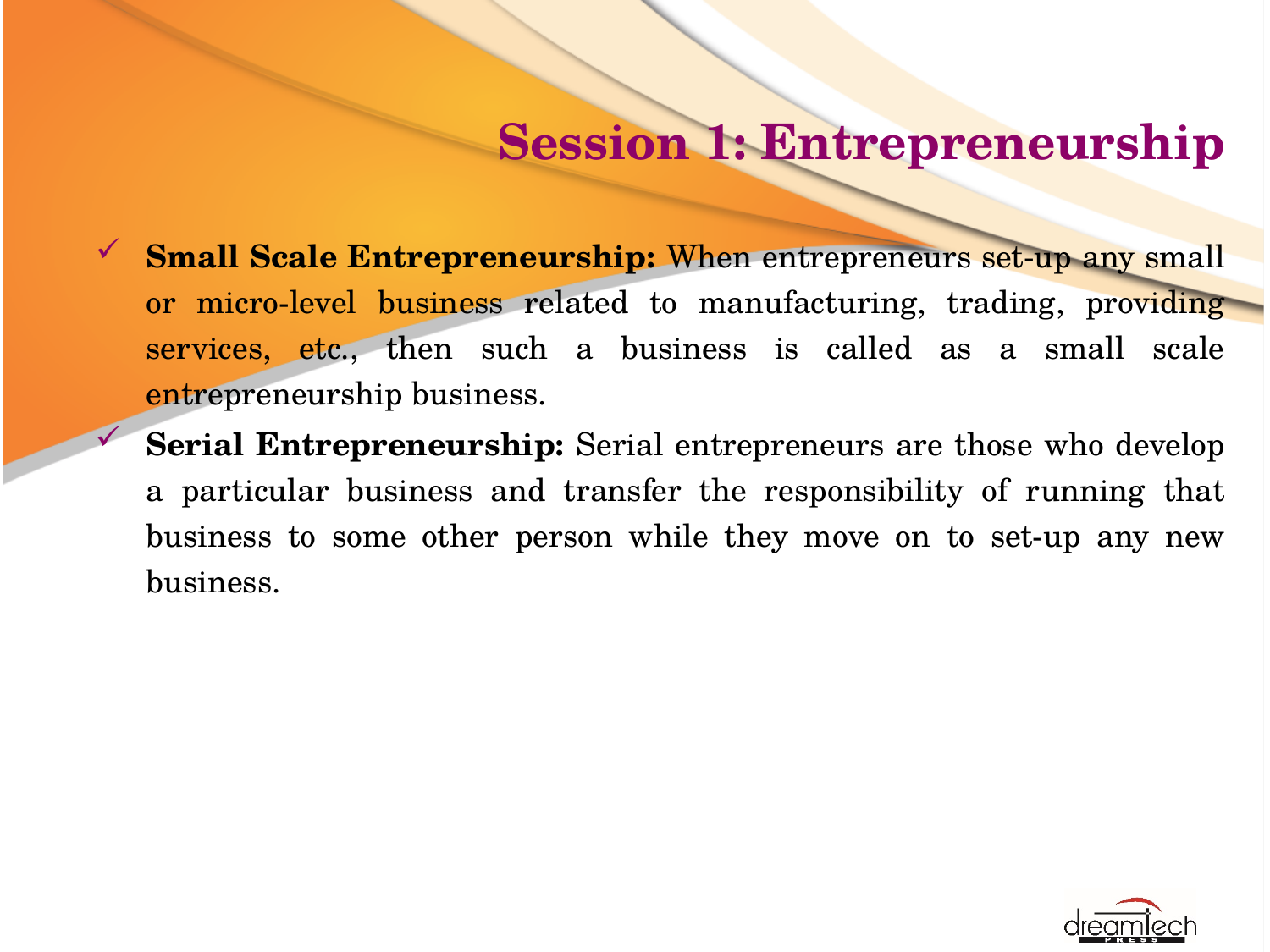

# Session 1: Entrepreneurship
Small Scale Entrepreneurship: When entrepreneurs set-up any small or micro-level business related to manufacturing, trading, providing services, etc., then such a business is called as a small scale entrepreneurship business.
Serial Entrepreneurship: Serial entrepreneurs are those who develop a particular business and transfer the responsibility of running that business to some other person while they move on to set-up any new business.